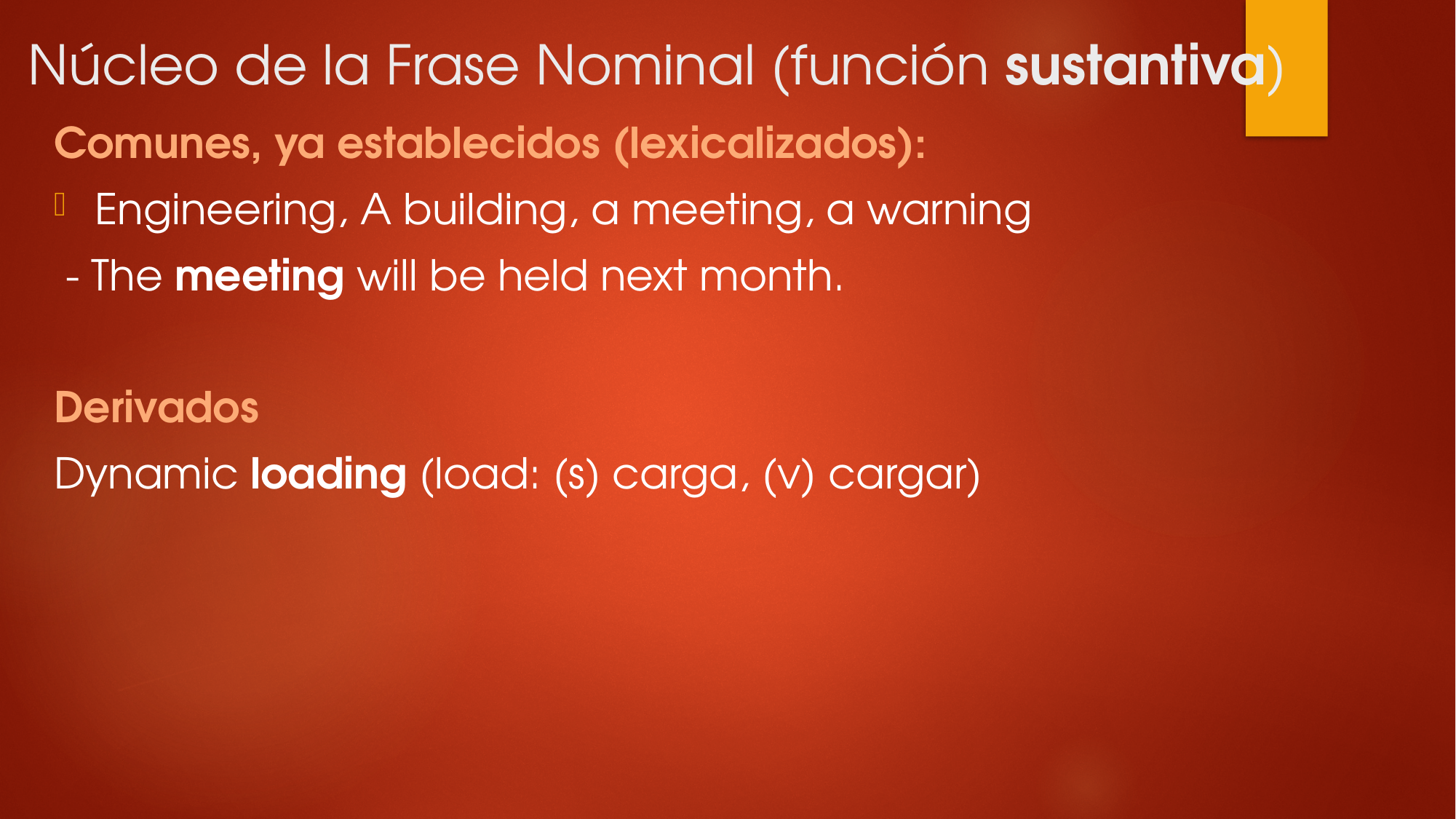

# Núcleo de la Frase Nominal (función sustantiva)
Comunes, ya establecidos (lexicalizados):
Engineering, A building, a meeting, a warning
 - The meeting will be held next month.

Derivados
Dynamic loading (load: (s) carga, (v) cargar)